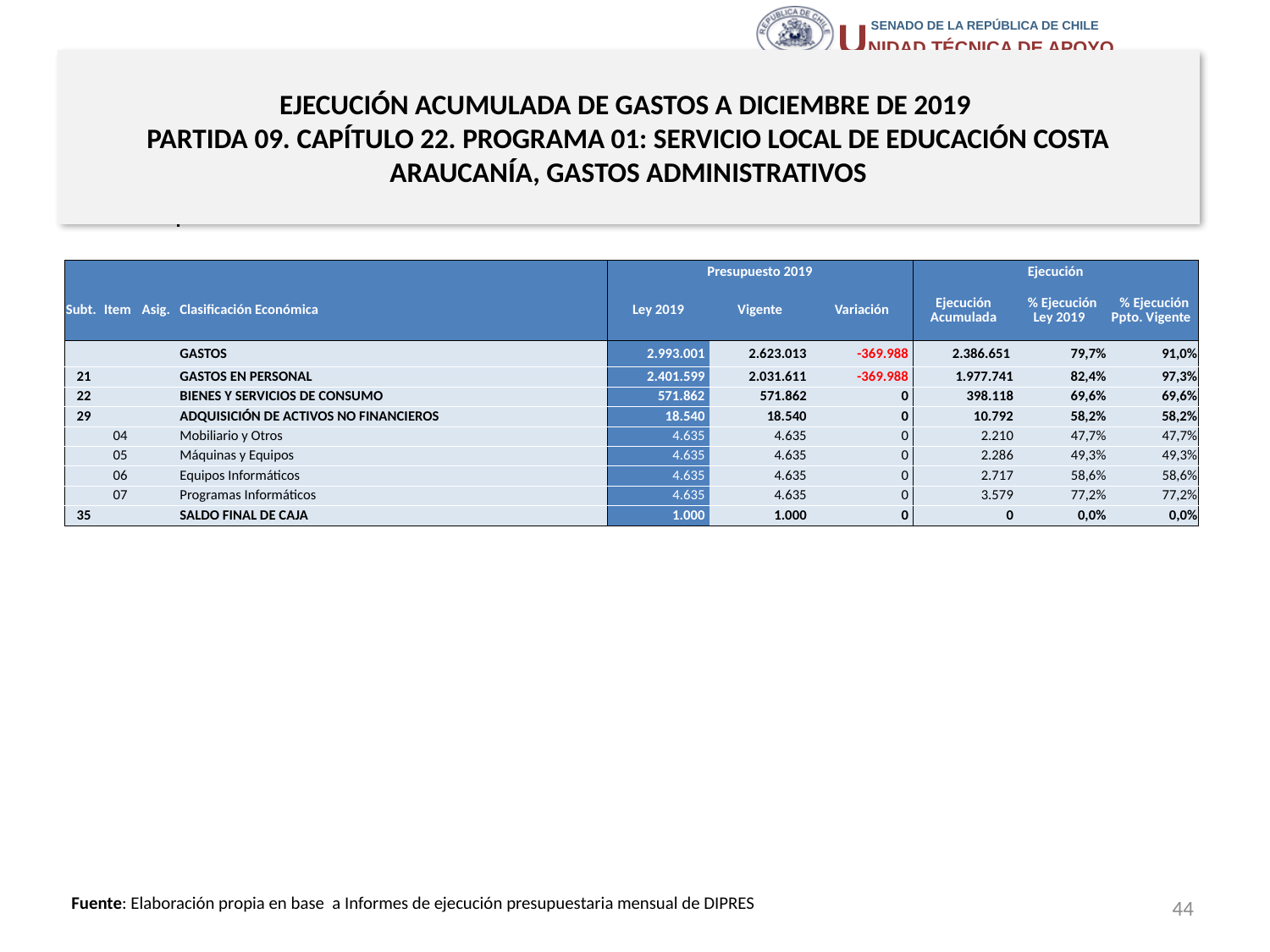

# EJECUCIÓN ACUMULADA DE GASTOS A DICIEMBRE DE 2019 PARTIDA 09. CAPÍTULO 22. PROGRAMA 01: SERVICIO LOCAL DE EDUCACIÓN COSTA ARAUCANÍA, GASTOS ADMINISTRATIVOS
en miles de pesos 2019
|  |  |  |  | Presupuesto 2019 |  |  | Ejecución |  |  |
| --- | --- | --- | --- | --- | --- | --- | --- | --- | --- |
| Subt. | Item | Asig. | Clasificación Económica | Ley 2019 | Vigente | Variación | Ejecución Acumulada | % Ejecución Ley 2019 | % Ejecución Ppto. Vigente |
|  |  |  | GASTOS | 2.993.001 | 2.623.013 | -369.988 | 2.386.651 | 79,7% | 91,0% |
| 21 |  |  | GASTOS EN PERSONAL | 2.401.599 | 2.031.611 | -369.988 | 1.977.741 | 82,4% | 97,3% |
| 22 |  |  | BIENES Y SERVICIOS DE CONSUMO | 571.862 | 571.862 | 0 | 398.118 | 69,6% | 69,6% |
| 29 |  |  | ADQUISICIÓN DE ACTIVOS NO FINANCIEROS | 18.540 | 18.540 | 0 | 10.792 | 58,2% | 58,2% |
|  | 04 |  | Mobiliario y Otros | 4.635 | 4.635 | 0 | 2.210 | 47,7% | 47,7% |
|  | 05 |  | Máquinas y Equipos | 4.635 | 4.635 | 0 | 2.286 | 49,3% | 49,3% |
|  | 06 |  | Equipos Informáticos | 4.635 | 4.635 | 0 | 2.717 | 58,6% | 58,6% |
|  | 07 |  | Programas Informáticos | 4.635 | 4.635 | 0 | 3.579 | 77,2% | 77,2% |
| 35 |  |  | SALDO FINAL DE CAJA | 1.000 | 1.000 | 0 | 0 | 0,0% | 0,0% |
44